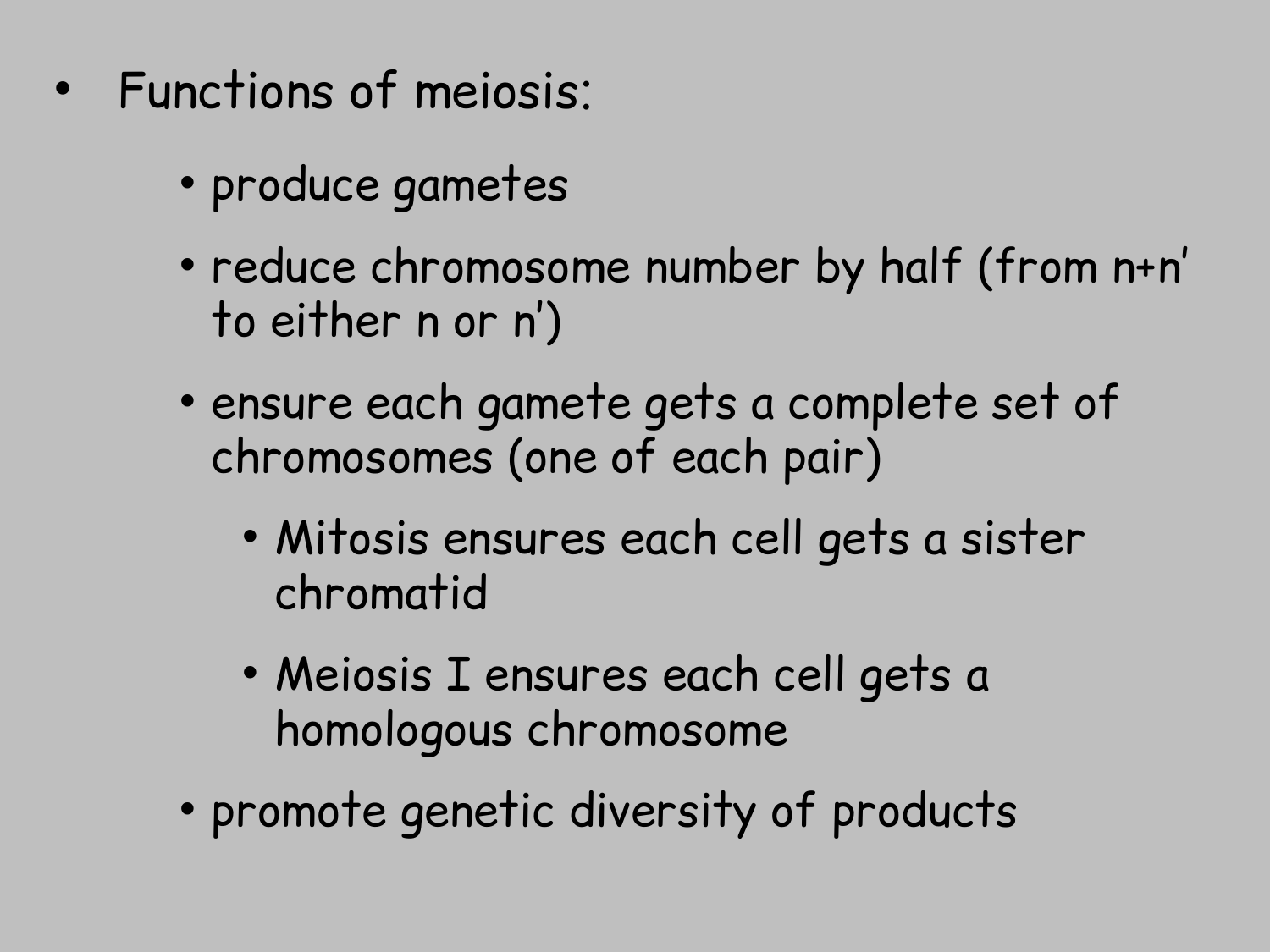

Functions of meiosis:
produce gametes
reduce chromosome number by half (from n+n’ to either n or n’)
ensure each gamete gets a complete set of chromosomes (one of each pair)
Mitosis ensures each cell gets a sister chromatid
Meiosis I ensures each cell gets a homologous chromosome
promote genetic diversity of products